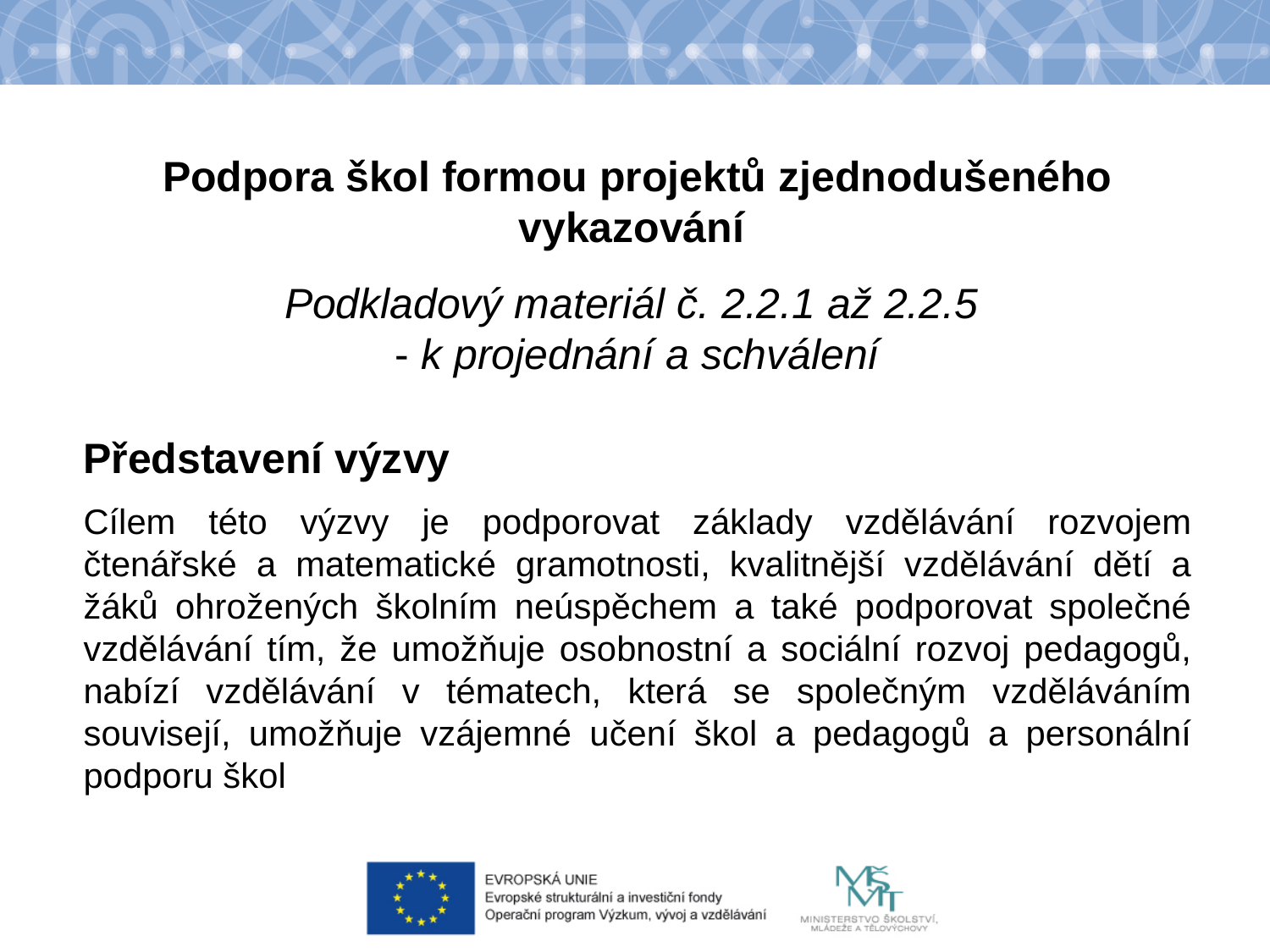

Podpora škol formou projektů zjednodušeného vykazování
Podkladový materiál č. 2.2.1 až 2.2.5
- k projednání a schválení

Představení výzvy

Cílem této výzvy je podporovat základy vzdělávání rozvojem čtenářské a matematické gramotnosti, kvalitnější vzdělávání dětí a žáků ohrožených školním neúspěchem a také podporovat společné vzdělávání tím, že umožňuje osobnostní a sociální rozvoj pedagogů, nabízí vzdělávání v tématech, která se společným vzděláváním souvisejí, umožňuje vzájemné učení škol a pedagogů a personální podporu škol